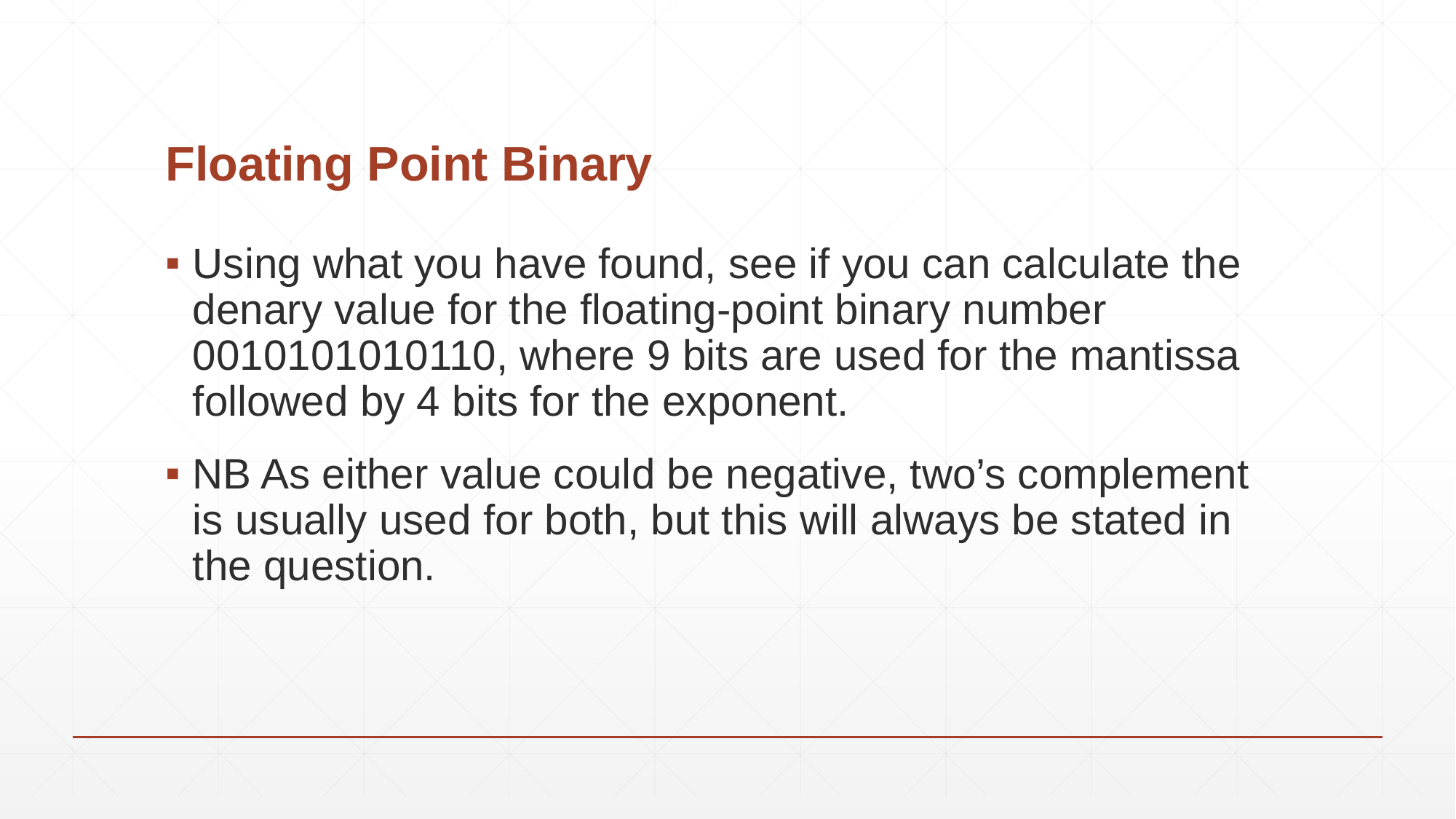

# Floating Point Binary
Using what you have found, see if you can calculate the denary value for the floating-point binary number 0010101010110, where 9 bits are used for the mantissa followed by 4 bits for the exponent.
NB As either value could be negative, two’s complement is usually used for both, but this will always be stated in the question.